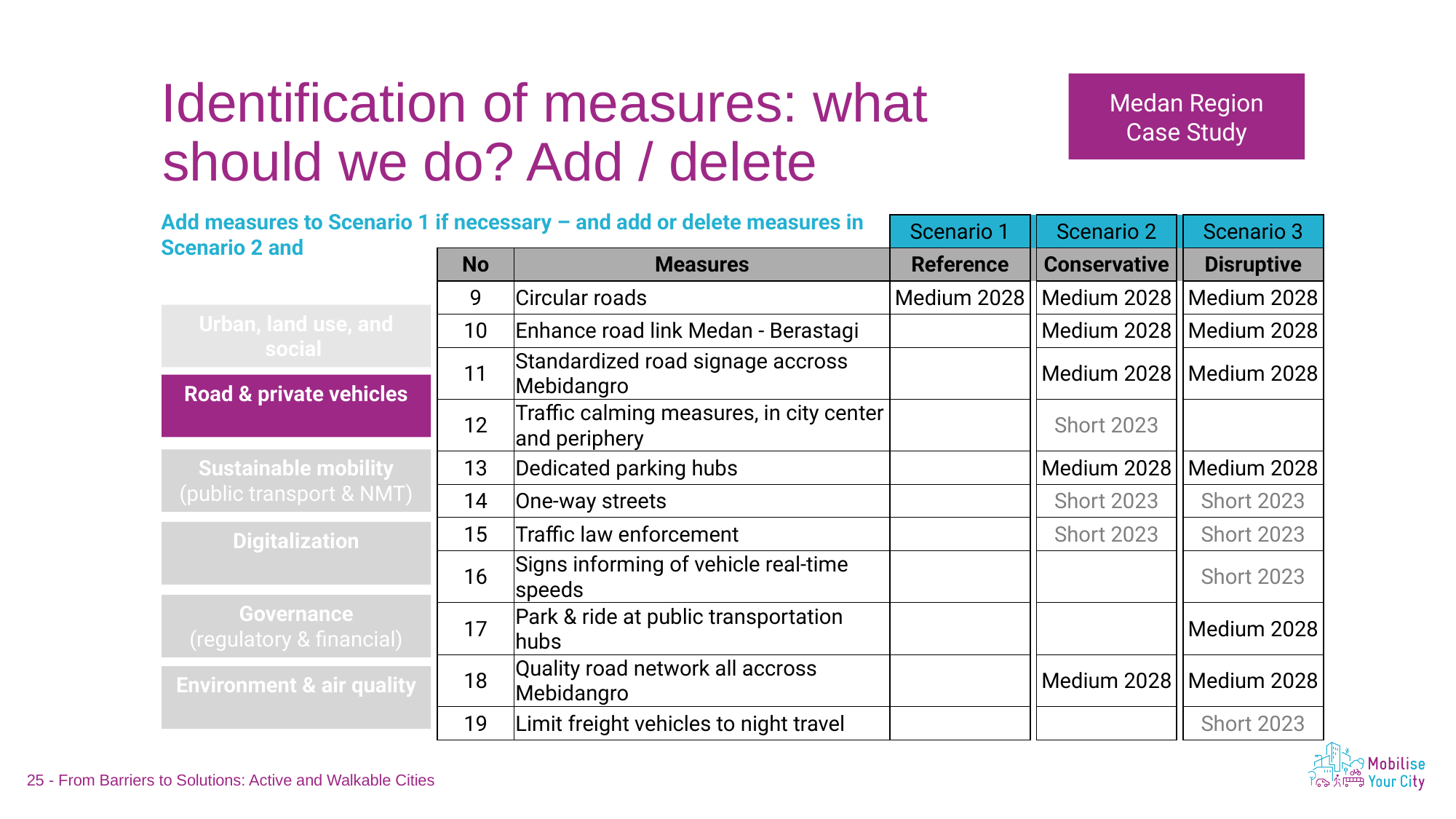

Aim to spend about 2 minutes on this slide

Identification of measures: what should we do? Add / delete

Medan Region Case Study
Add measures to Scenario 1 if necessary – and add or delete measures in Scenario 2 and 3.
|  |  | Scenario 1 |  | Scenario 2 |  | Scenario 3 |
| --- | --- | --- | --- | --- | --- | --- |
| No | Measures | Reference |  | Conservative |  | Disruptive |
| 9 | Circular roads | Medium 2028 |  | Medium 2028 |  | Medium 2028 |
| 10 | Enhance road link Medan - Berastagi |  |  | Medium 2028 |  | Medium 2028 |
| 11 | Standardized road signage accross Mebidangro |  |  | Medium 2028 |  | Medium 2028 |
| 12 | Traffic calming measures, in city center and periphery |  |  | Short 2023 |  |  |
| 13 | Dedicated parking hubs |  |  | Medium 2028 |  | Medium 2028 |
| 14 | One-way streets |  |  | Short 2023 |  | Short 2023 |
| 15 | Traffic law enforcement |  |  | Short 2023 |  | Short 2023 |
| 16 | Signs informing of vehicle real-time speeds |  |  |  |  | Short 2023 |
| 17 | Park & ride at public transportation hubs |  |  |  |  | Medium 2028 |
| 18 | Quality road network all accross Mebidangro |  |  | Medium 2028 |  | Medium 2028 |
| 19 | Limit freight vehicles to night travel |  |  |  |  | Short 2023 |
Urban, land use, and social
Road & private vehicles
Sustainable mobility
(public transport & NMT)
Digitalization
Governance
(regulatory & financial)
Environment & air quality